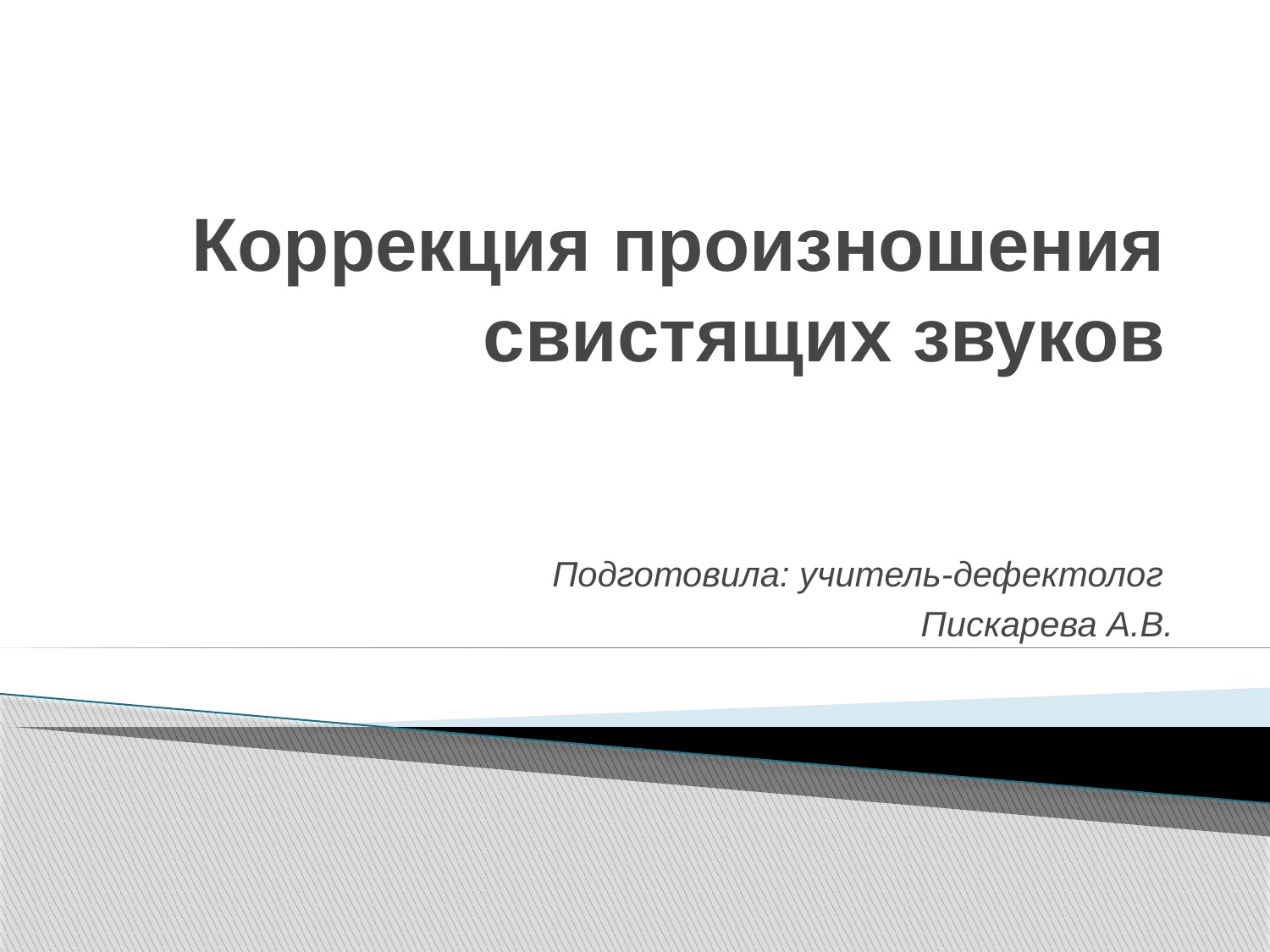

# Коррекция произношения свистящих звуков
Подготовила: учитель-дефектолог
Пискарева А.В.